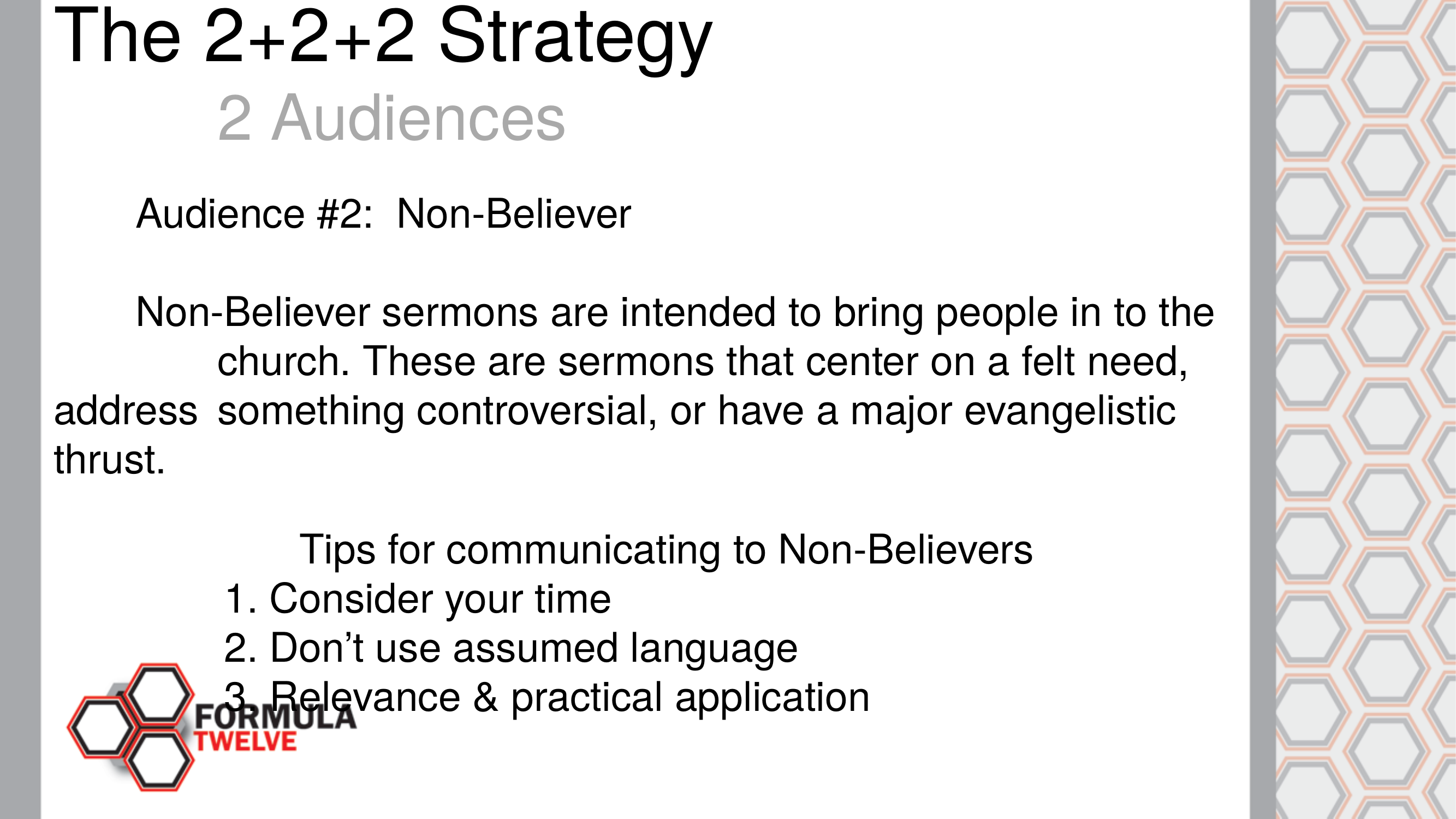

The 2+2+2 Strategy
		2 Audiences

	Audience #2:  Non-Believer

	Non-Believer sermons are intended to bring people in to the 		church. These are sermons that center on a felt need, address 	something controversial, or have a major evangelistic thrust.

			Tips for communicating to Non-Believers
 Consider your time
 Don’t use assumed language
 Relevance & practical application